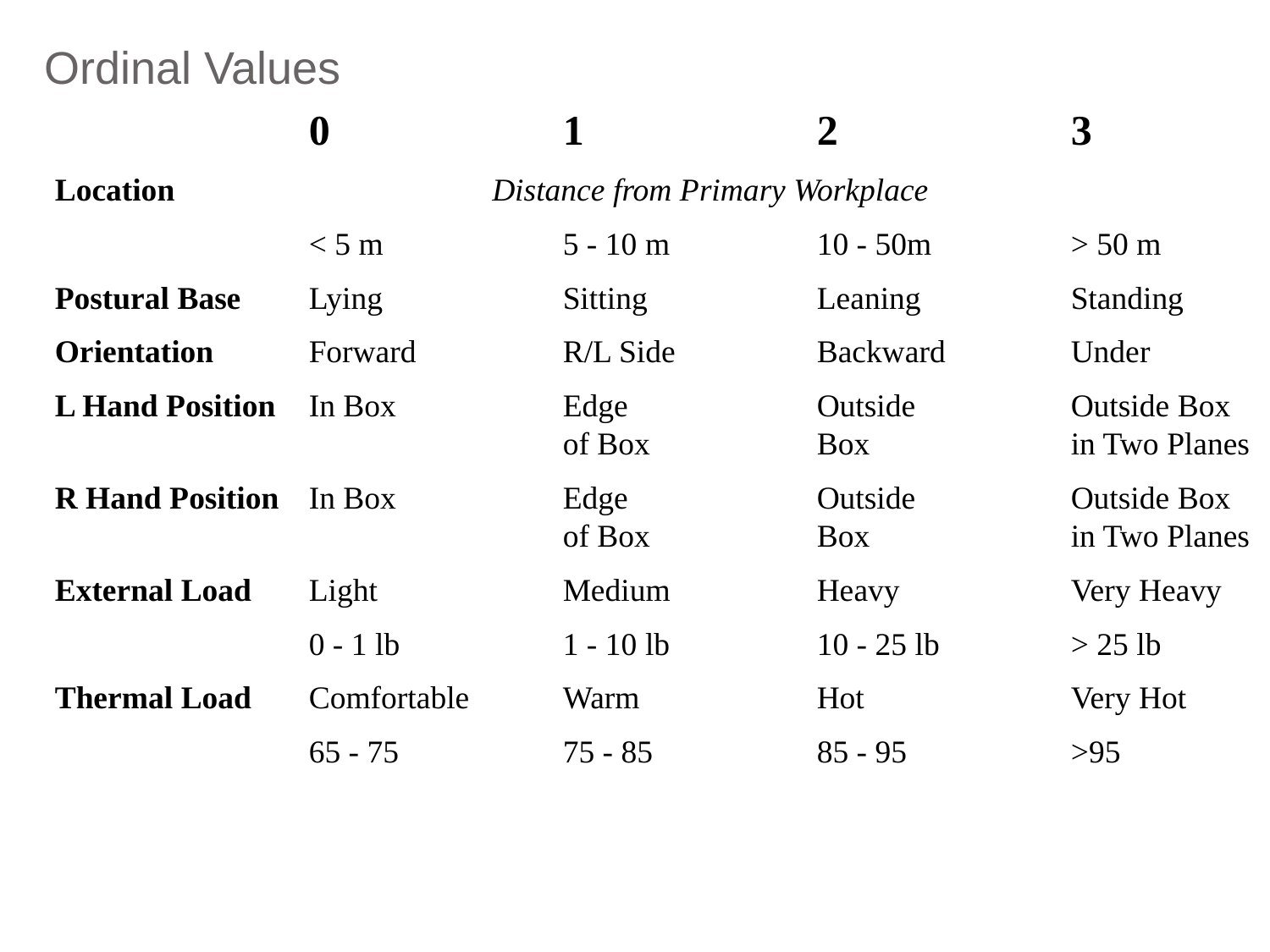

# Ordinal Values
		0		1		2		3
Location			       Distance from Primary Workplace
		< 5 m		5 - 10 m		10 - 50m		> 50 m
Postural Base	Lying		Sitting		Leaning		Standing
Orientation	Forward		R/L Side		Backward	Under
L Hand Position	In Box		Edge 		Outside		Outside Box				of Box		Box		in Two Planes
R Hand Position	In Box		Edge 		Outside		Outside Box				of Box		Box		in Two Planes
External Load	Light		Medium		Heavy		Very Heavy
		0 - 1 lb		1 - 10 lb		10 - 25 lb		> 25 lb
Thermal Load	Comfortable	Warm		Hot		Very Hot
		65 - 75 		75 - 85		85 - 95		>95
© Brian Peacock Ergonomics (BPE) Pte. Ltd.